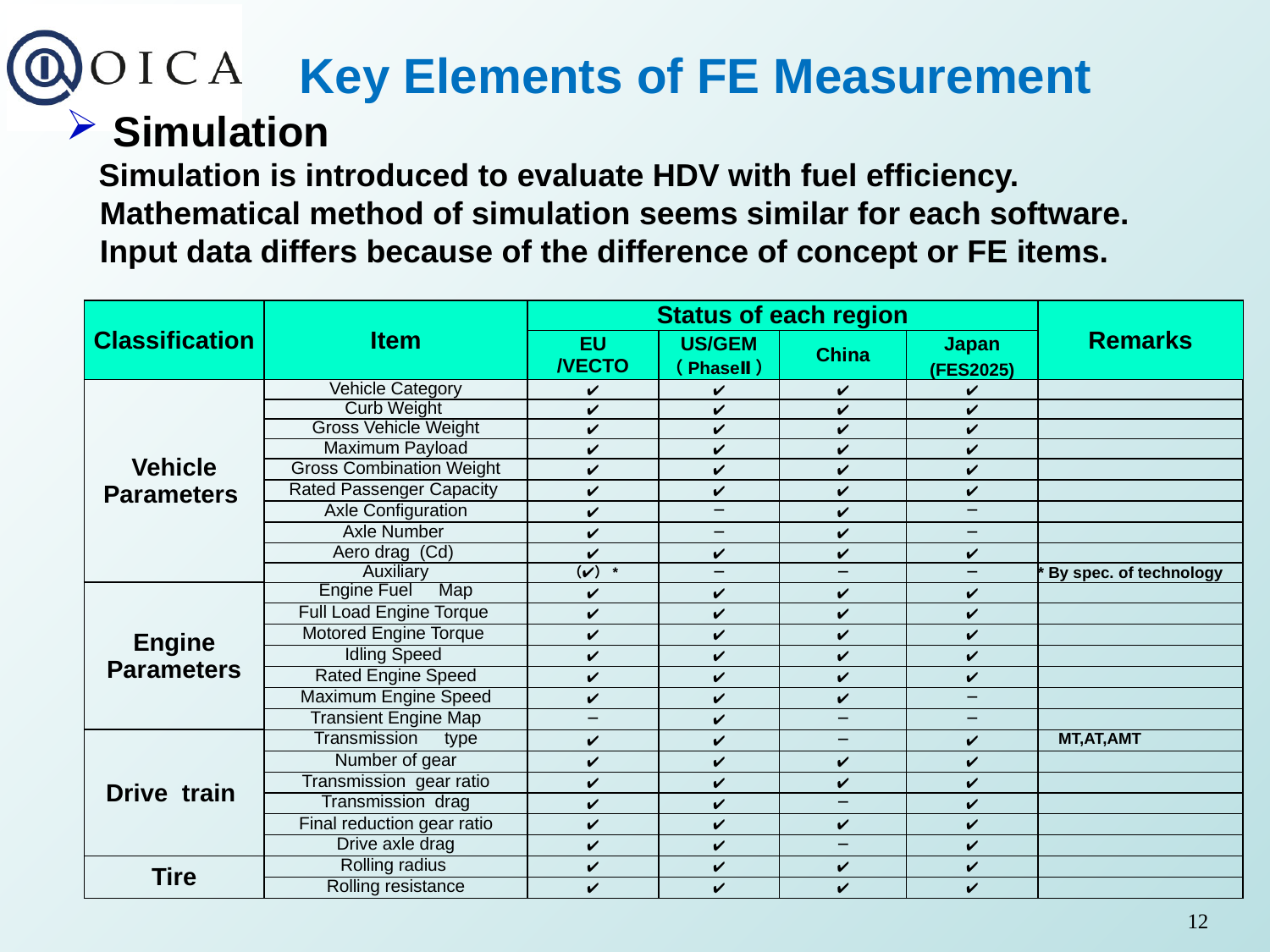

# Key Elements of FE Measurement
Simulation
 Simulation is introduced to evaluate HDV with fuel efficiency.
 Mathematical method of simulation seems similar for each software.
 Input data differs because of the difference of concept or FE items.
| Classification | Item | Status of each region |  |  |  | Remarks |
| --- | --- | --- | --- | --- | --- | --- |
|  |  | EU /VECTO | US/GEM （PhaseⅡ） | China | Japan (FES2025) |  |
| Vehicle Parameters | Vehicle Category | ✔ | ✔ | ✔ | ✔ |  |
|  | Curb Weight | ✔ | ✔ | ✔ | ✔ |  |
|  | Gross Vehicle Weight | ✔ | ✔ | ✔ | ✔ |  |
|  | Maximum Payload | ✔ | ✔ | ✔ | ✔ |  |
|  | Gross Combination Weight | ✔ | ✔ | ✔ | ✔ |  |
|  | Rated Passenger Capacity | ✔ | ✔ | ✔ | ✔ |  |
|  | Axle Configuration | ✔ | － | ✔ | － |  |
|  | Axle Number | ✔ | － | ✔ | － |  |
|  | Aero drag (Cd) | ✔ | ✔ | ✔ | ✔ |  |
|  | Auxiliary | （✔）\* | － | － | － | \* By spec. of technology |
| Engine Parameters | Engine Fuel　Map | ✔ | ✔ | ✔ | ✔ |  |
|  | Full Load Engine Torque | ✔ | ✔ | ✔ | ✔ |  |
|  | Motored Engine Torque | ✔ | ✔ | ✔ | ✔ |  |
|  | Idling Speed | ✔ | ✔ | ✔ | ✔ |  |
|  | Rated Engine Speed | ✔ | ✔ | ✔ | ✔ |  |
|  | Maximum Engine Speed | ✔ | ✔ | ✔ | － |  |
|  | Transient Engine Map | － | ✔ | － | － |  |
| Drive train | Transmission　type | ✔ | ✔ | － | ✔ | MT,AT,AMT |
|  | Number of gear | ✔ | ✔ | ✔ | ✔ |  |
|  | Transmission gear ratio | ✔ | ✔ | ✔ | ✔ |  |
|  | Transmission drag | ✔ | ✔ | － | ✔ |  |
|  | Final reduction gear ratio | ✔ | ✔ | ✔ | ✔ |  |
|  | Drive axle drag | ✔ | ✔ | － | ✔ |  |
| Tire | Rolling radius | ✔ | ✔ | ✔ | ✔ |  |
|  | Rolling resistance | ✔ | ✔ | ✔ | ✔ |  |
12